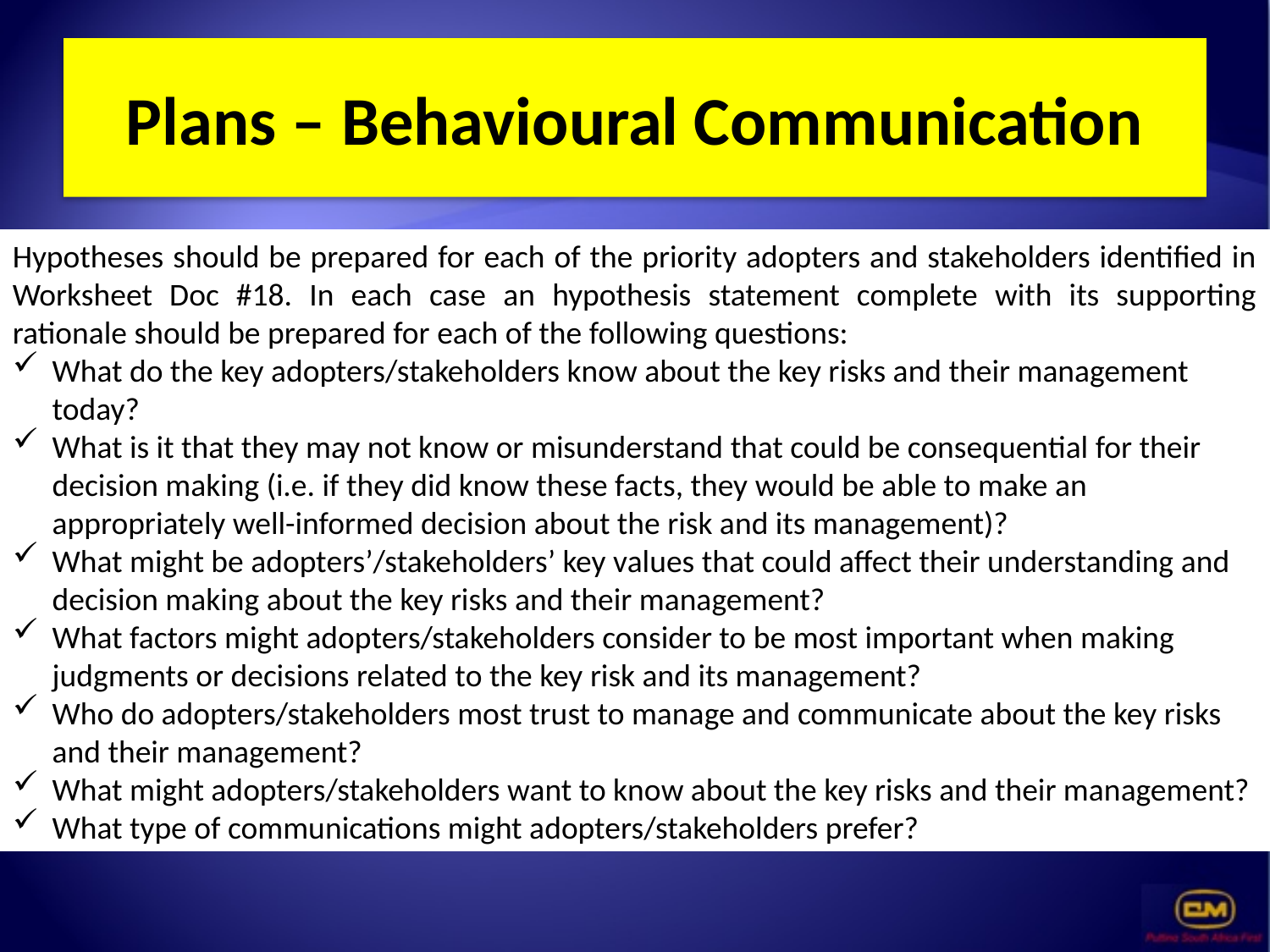

# Plans – Behavioural Communication
Hypotheses should be prepared for each of the priority adopters and stakeholders identified in Worksheet Doc #18. In each case an hypothesis statement complete with its supporting rationale should be prepared for each of the following questions:
What do the key adopters/stakeholders know about the key risks and their management today?
What is it that they may not know or misunderstand that could be consequential for their decision making (i.e. if they did know these facts, they would be able to make an appropriately well-informed decision about the risk and its management)?
What might be adopters’/stakeholders’ key values that could affect their understanding and decision making about the key risks and their management?
What factors might adopters/stakeholders consider to be most important when making judgments or decisions related to the key risk and its management?
Who do adopters/stakeholders most trust to manage and communicate about the key risks and their management?
What might adopters/stakeholders want to know about the key risks and their management?
What type of communications might adopters/stakeholders prefer?